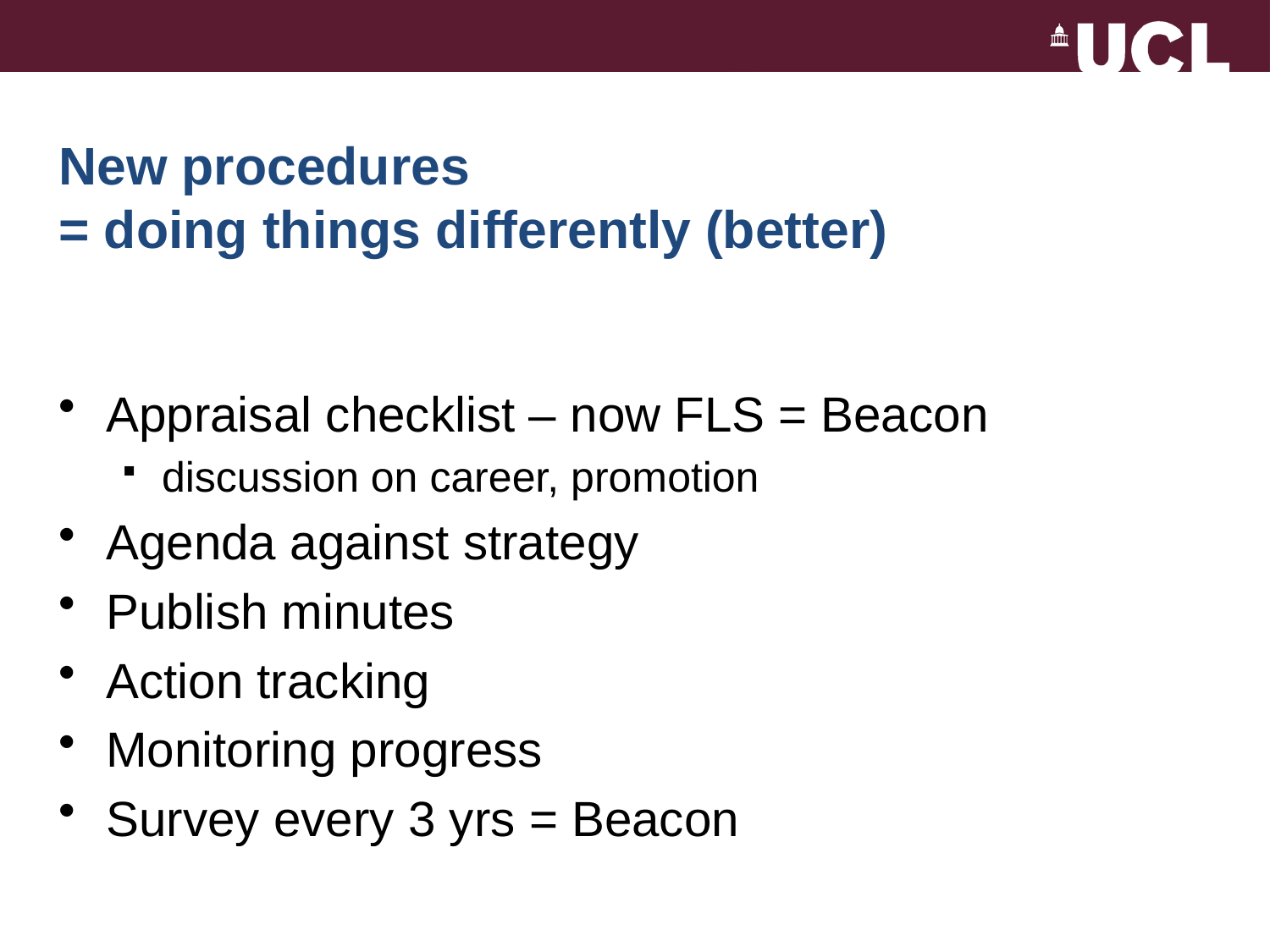

# New procedures = doing things differently (better)
Appraisal checklist – now FLS = Beacon
discussion on career, promotion
Agenda against strategy
Publish minutes
Action tracking
Monitoring progress
Survey every 3 yrs = Beacon